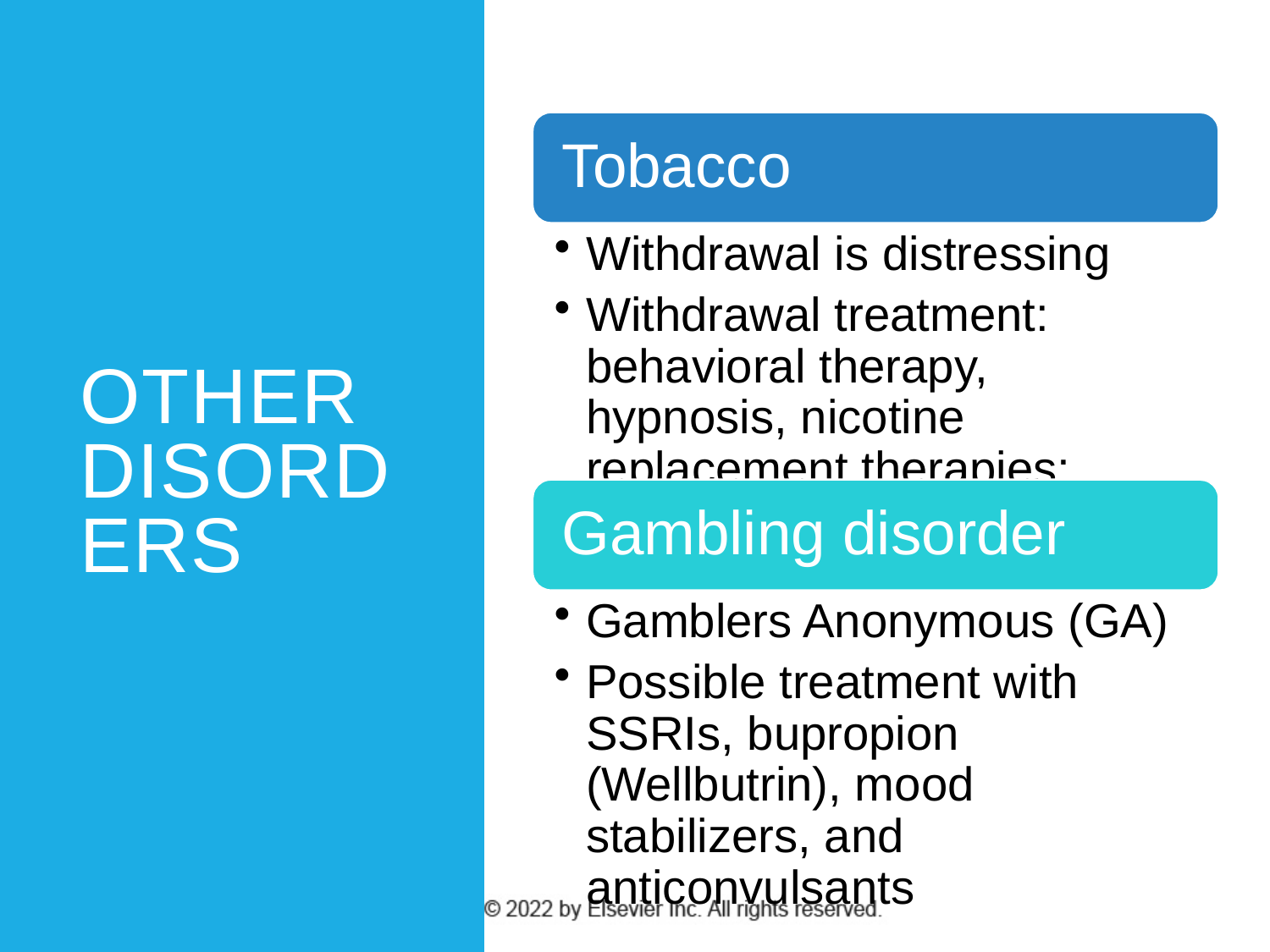

Tobacco
Withdrawal is distressing
Withdrawal treatment: behavioral therapy, hypnosis, nicotine replacement therapies; bupropion or verenicline
Gambling disorder
Gamblers Anonymous (GA)
Possible treatment with SSRIs, bupropion (Wellbutrin), mood stabilizers, and anticonvulsants
# Other Disorders